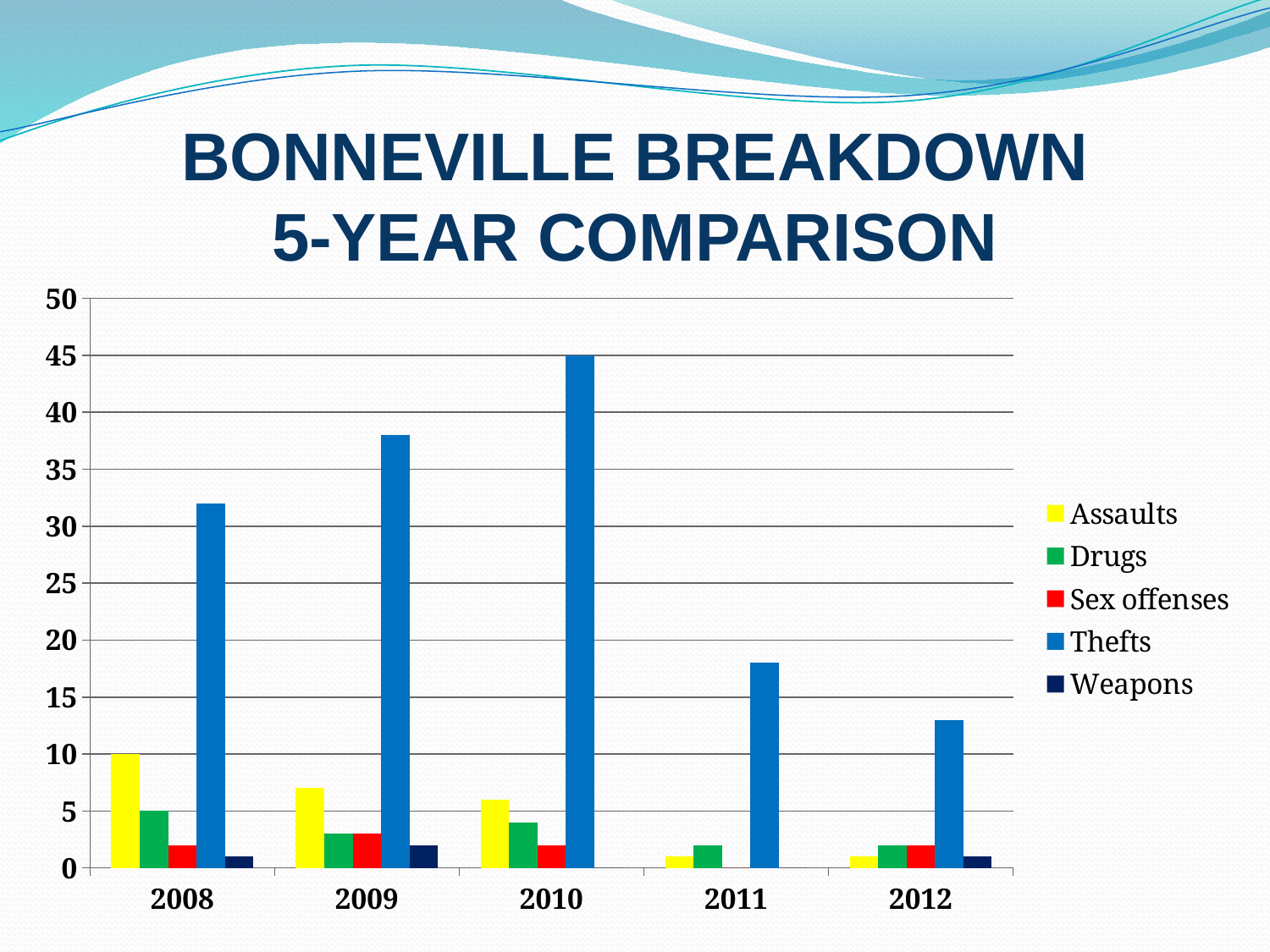

# BONNEVILLE BREAKDOWN 5-YEAR COMPARISON

### Chart

| Category | Assaults | Drugs | Sex offenses | Thefts | Weapons |
|---|---|---|---|---|---|
| 2008 | 10.0 | 5.0 | 2.0 | 32.0 | 1.0 |
| 2009 | 7.0 | 3.0 | 3.0 | 38.0 | 2.0 |
| 2010 | 6.0 | 4.0 | 2.0 | 45.0 | 0.0 |
| 2011 | 1.0 | 2.0 | 0.0 | 18.0 | 0.0 |
| 2012 | 1.0 | 2.0 | 2.0 | 13.0 | 1.0 |